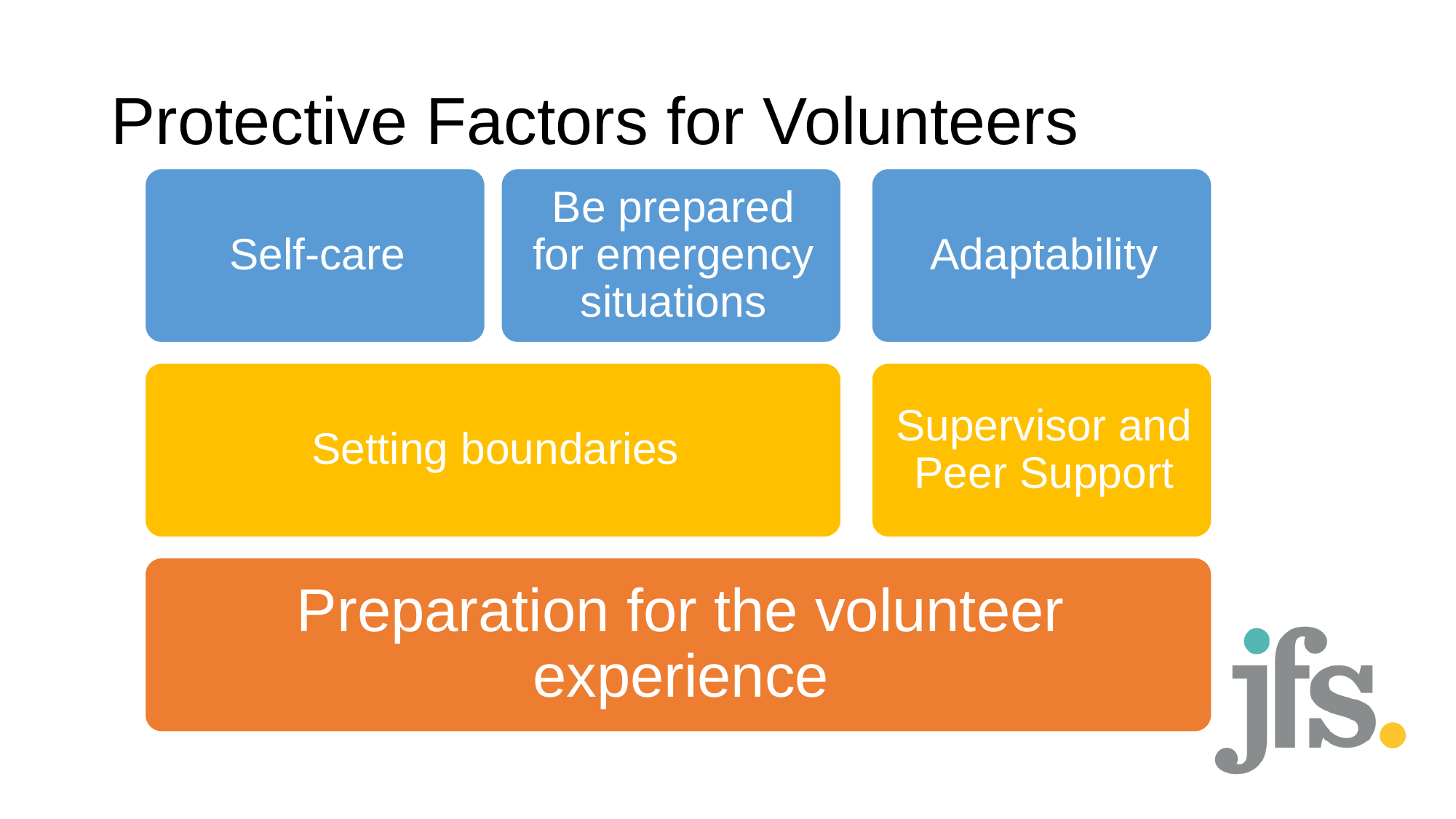

# Protective Factors for Volunteers
Preparation for the volunteer experience
Setting boundaries
Self-care
Be prepared for emergency situations
Supervisor and Peer Support
Adaptability